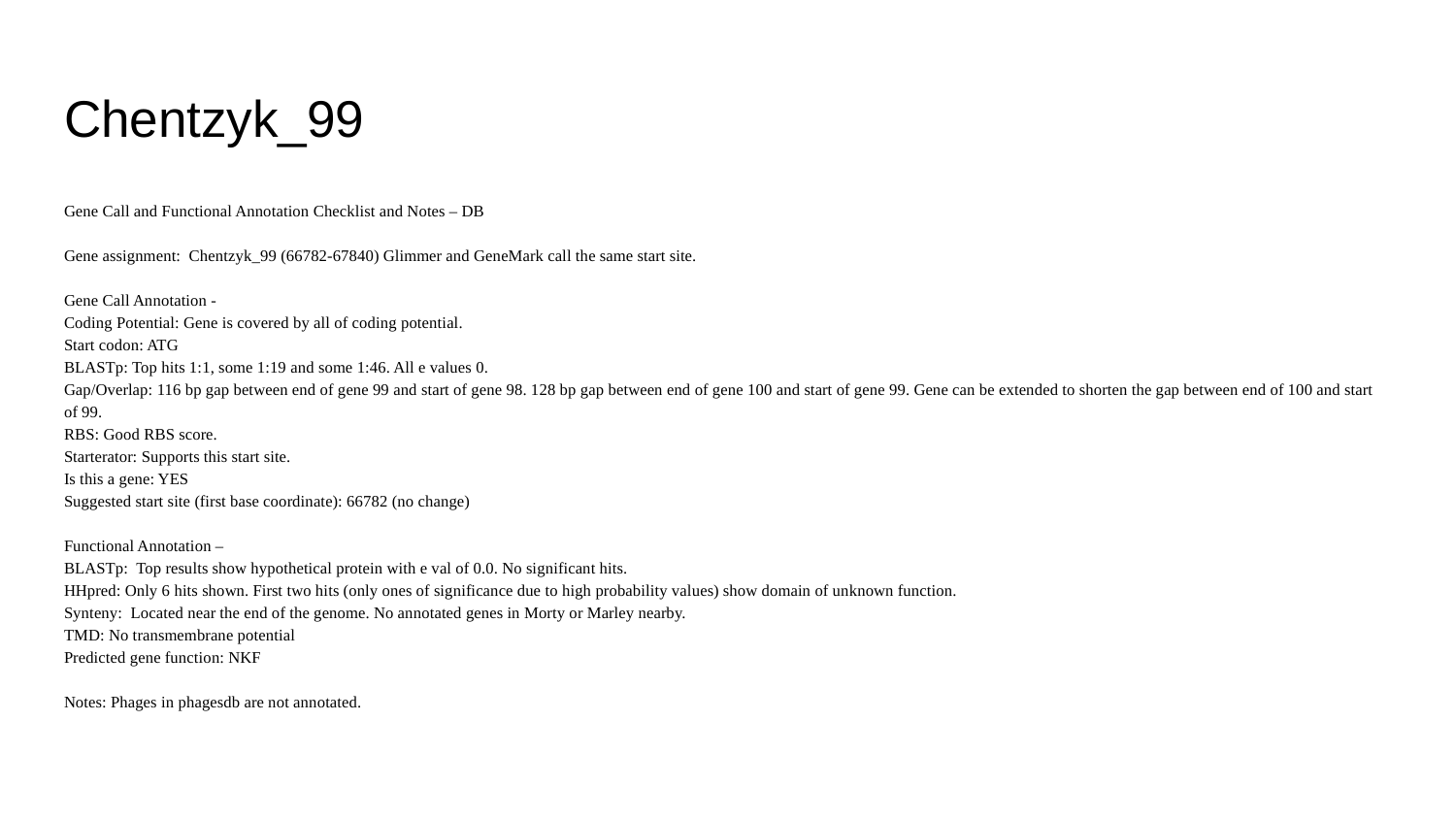

# Chentzyk_99

Gene Call and Functional Annotation Checklist and Notes – DB

Gene assignment:  Chentzyk_99 (66782-67840) Glimmer and GeneMark call the same start site.

Gene Call Annotation -
Coding Potential: Gene is covered by all of coding potential.
Start codon: ATG
BLASTp: Top hits 1:1, some 1:19 and some 1:46. All e values 0.
Gap/Overlap: 116 bp gap between end of gene 99 and start of gene 98. 128 bp gap between end of gene 100 and start of gene 99. Gene can be extended to shorten the gap between end of 100 and start of 99.
RBS: Good RBS score.
Starterator: Supports this start site.
Is this a gene: YES
Suggested start site (first base coordinate): 66782 (no change)

Functional Annotation –
BLASTp:  Top results show hypothetical protein with e val of 0.0. No significant hits.
HHpred: Only 6 hits shown. First two hits (only ones of significance due to high probability values) show domain of unknown function.
Synteny:  Located near the end of the genome. No annotated genes in Morty or Marley nearby.
TMD: No transmembrane potential
Predicted gene function: NKF

Notes: Phages in phagesdb are not annotated.